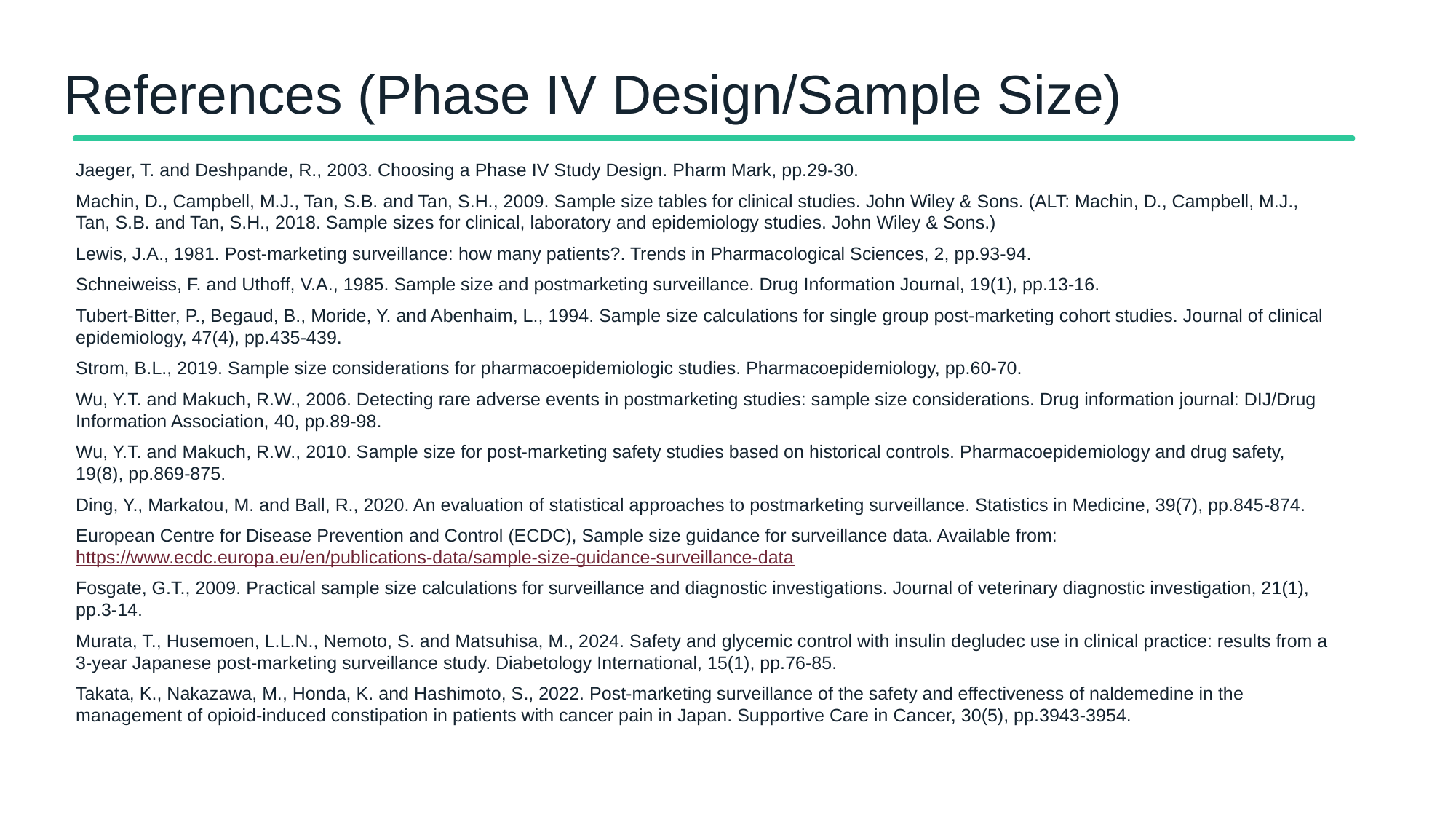

# References (Phase IV Design/Sample Size)
Jaeger, T. and Deshpande, R., 2003. Choosing a Phase IV Study Design. Pharm Mark, pp.29-30.
Machin, D., Campbell, M.J., Tan, S.B. and Tan, S.H., 2009. Sample size tables for clinical studies. John Wiley & Sons. (ALT: Machin, D., Campbell, M.J., Tan, S.B. and Tan, S.H., 2018. Sample sizes for clinical, laboratory and epidemiology studies. John Wiley & Sons.)
Lewis, J.A., 1981. Post-marketing surveillance: how many patients?. Trends in Pharmacological Sciences, 2, pp.93-94.
Schneiweiss, F. and Uthoff, V.A., 1985. Sample size and postmarketing surveillance. Drug Information Journal, 19(1), pp.13-16.
Tubert-Bitter, P., Begaud, B., Moride, Y. and Abenhaim, L., 1994. Sample size calculations for single group post-marketing cohort studies. Journal of clinical epidemiology, 47(4), pp.435-439.
Strom, B.L., 2019. Sample size considerations for pharmacoepidemiologic studies. Pharmacoepidemiology, pp.60-70.
Wu, Y.T. and Makuch, R.W., 2006. Detecting rare adverse events in postmarketing studies: sample size considerations. Drug information journal: DIJ/Drug Information Association, 40, pp.89-98.
Wu, Y.T. and Makuch, R.W., 2010. Sample size for post‐marketing safety studies based on historical controls. Pharmacoepidemiology and drug safety, 19(8), pp.869-875.
Ding, Y., Markatou, M. and Ball, R., 2020. An evaluation of statistical approaches to postmarketing surveillance. Statistics in Medicine, 39(7), pp.845-874.
European Centre for Disease Prevention and Control (ECDC), Sample size guidance for surveillance data. Available from: https://www.ecdc.europa.eu/en/publications-data/sample-size-guidance-surveillance-data
Fosgate, G.T., 2009. Practical sample size calculations for surveillance and diagnostic investigations. Journal of veterinary diagnostic investigation, 21(1), pp.3-14.
Murata, T., Husemoen, L.L.N., Nemoto, S. and Matsuhisa, M., 2024. Safety and glycemic control with insulin degludec use in clinical practice: results from a 3-year Japanese post-marketing surveillance study. Diabetology International, 15(1), pp.76-85.
Takata, K., Nakazawa, M., Honda, K. and Hashimoto, S., 2022. Post-marketing surveillance of the safety and effectiveness of naldemedine in the management of opioid-induced constipation in patients with cancer pain in Japan. Supportive Care in Cancer, 30(5), pp.3943-3954.